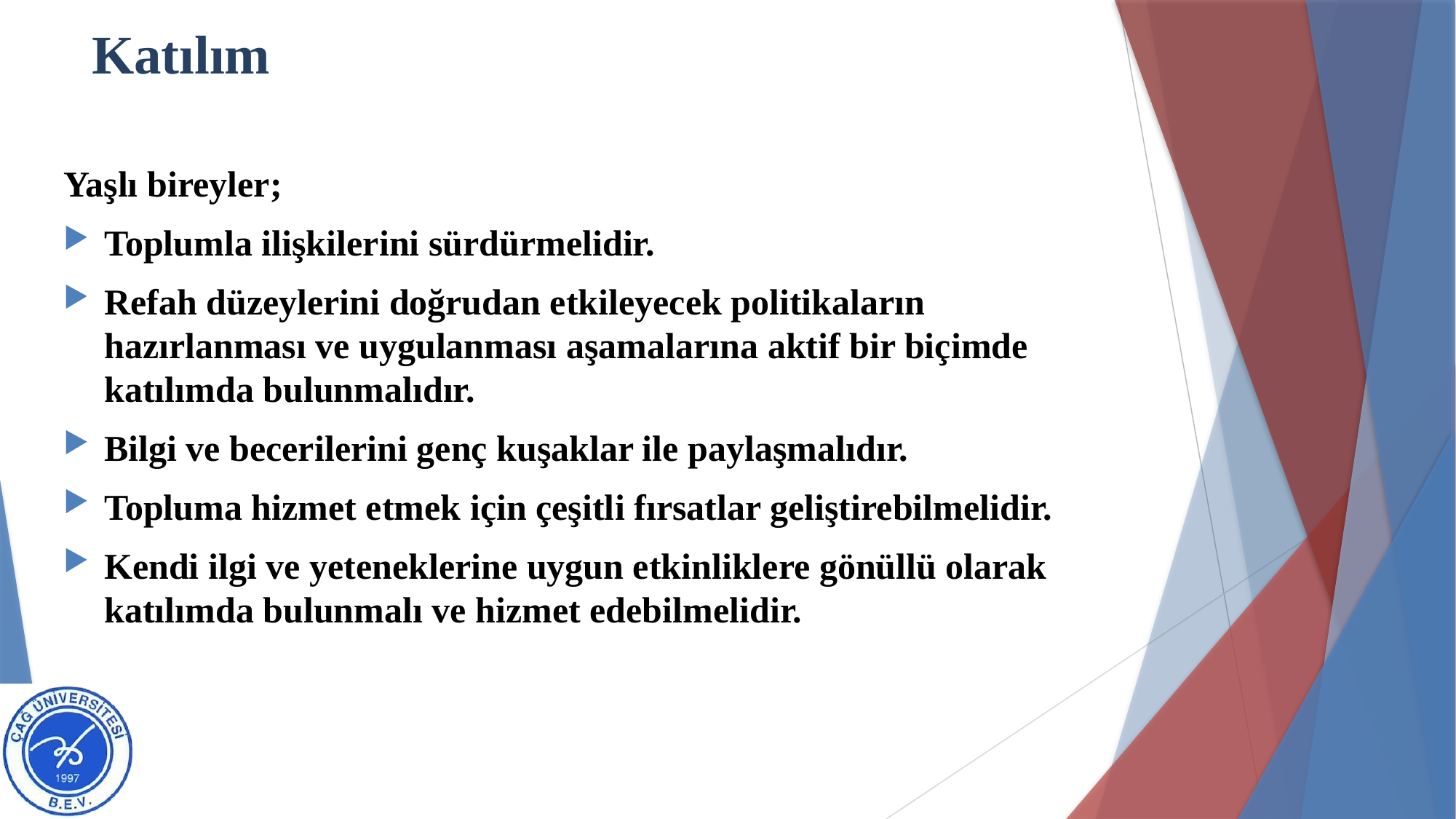

# Katılım
Yaşlı bireyler;
Toplumla ilişkilerini sürdürmelidir.
Refah düzeylerini doğrudan etkileyecek politikaların hazırlanması ve uygulanması aşamalarına aktif bir biçimde katılımda bulunmalıdır.
Bilgi ve becerilerini genç kuşaklar ile paylaşmalıdır.
Topluma hizmet etmek için çeşitli fırsatlar geliştirebilmelidir.
Kendi ilgi ve yeteneklerine uygun etkinliklere gönüllü olarak katılımda bulunmalı ve hizmet edebilmelidir.